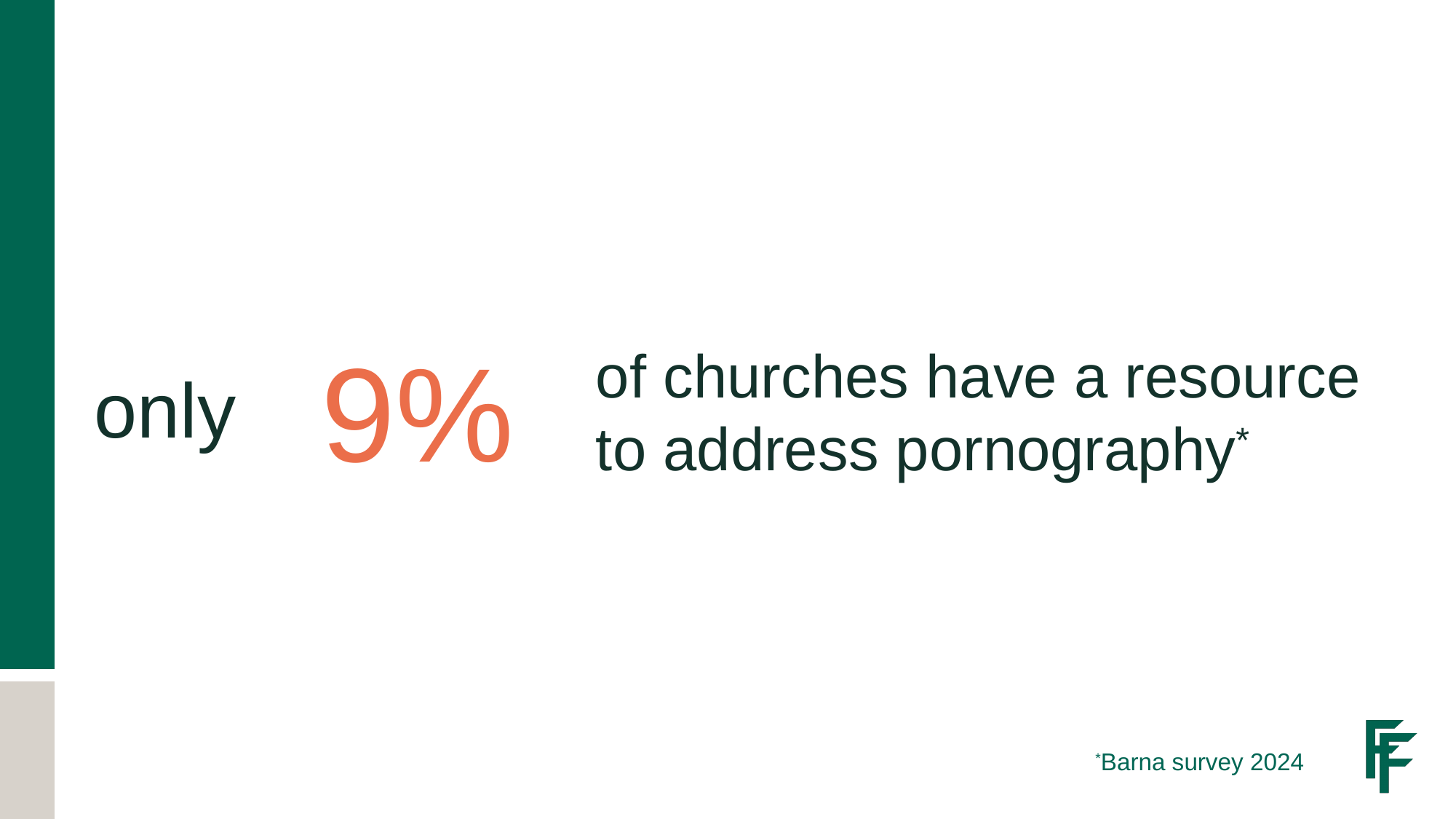

9%
of churches have a resource to address pornography*
only
*Barna survey 2024